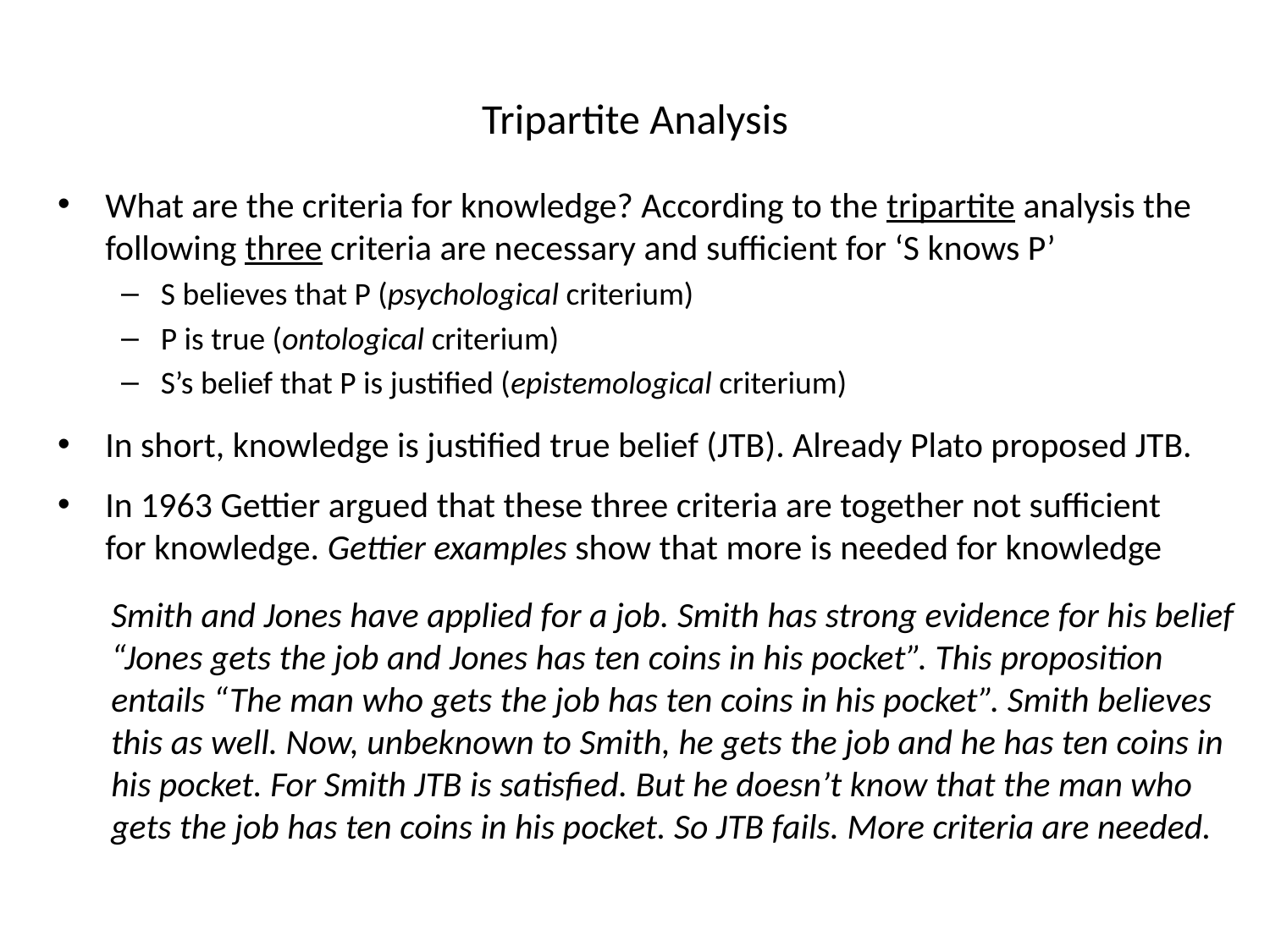

# Tripartite Analysis
What are the criteria for knowledge? According to the tripartite analysis the following three criteria are necessary and sufficient for ‘S knows P’
S believes that P (psychological criterium)
P is true (ontological criterium)
S’s belief that P is justified (epistemological criterium)

In short, knowledge is justified true belief (JTB). Already Plato proposed JTB.

In 1963 Gettier argued that these three criteria are together not sufficient        for knowledge. Gettier examples show that more is needed for knowledge

Smith and Jones have applied for a job. Smith has strong evidence for his belief “Jones gets the job and Jones has ten coins in his pocket”. This proposition entails “The man who gets the job has ten coins in his pocket”. Smith believes this as well. Now, unbeknown to Smith, he gets the job and he has ten coins in his pocket. For Smith JTB is satisfied. But he doesn’t know that the man who gets the job has ten coins in his pocket. So JTB fails. More criteria are needed.